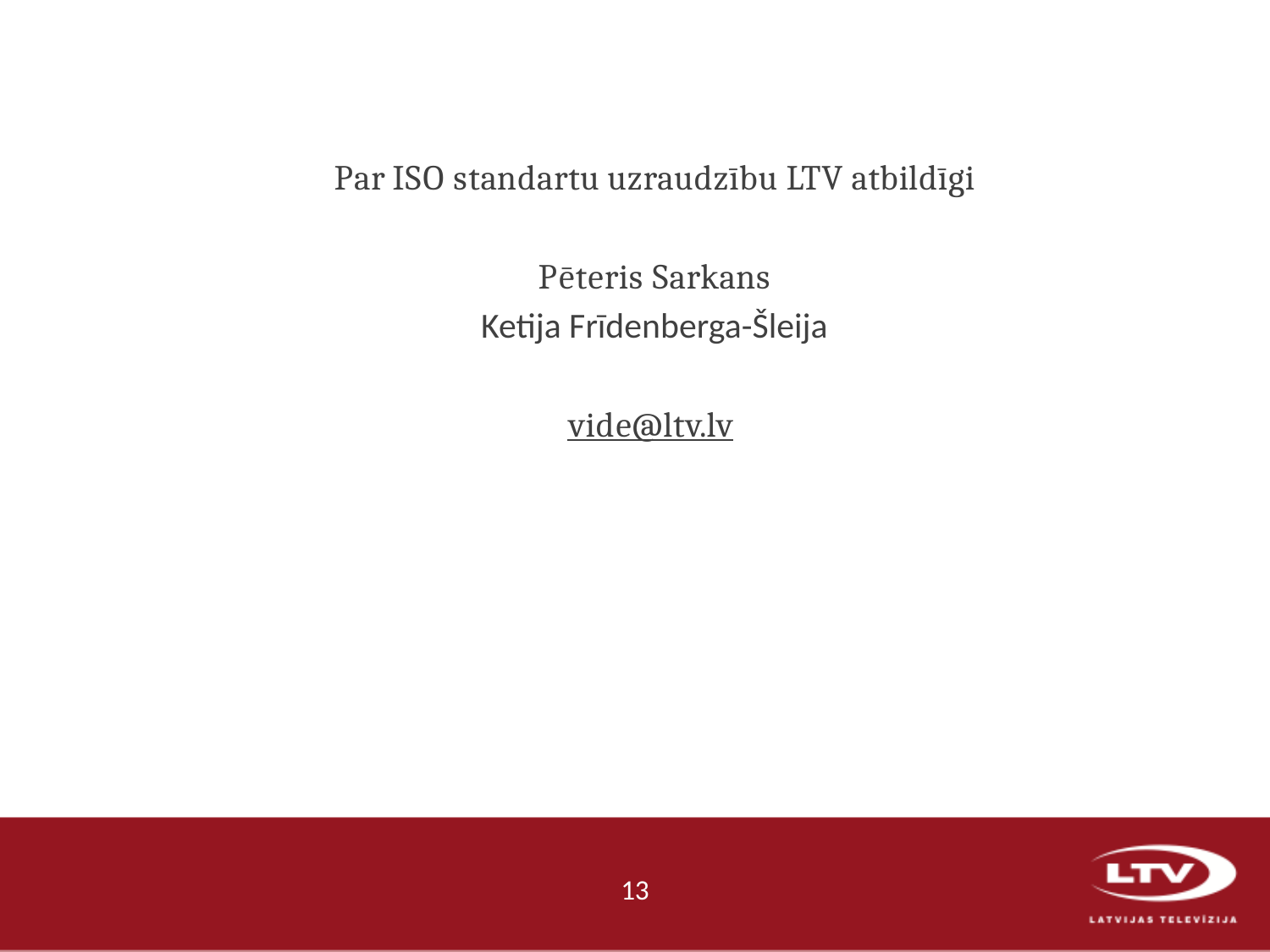

Par ISO standartu uzraudzību LTV atbildīgi

Pēteris Sarkans
Ketija Frīdenberga-Šleija

vide@ltv.lv

13